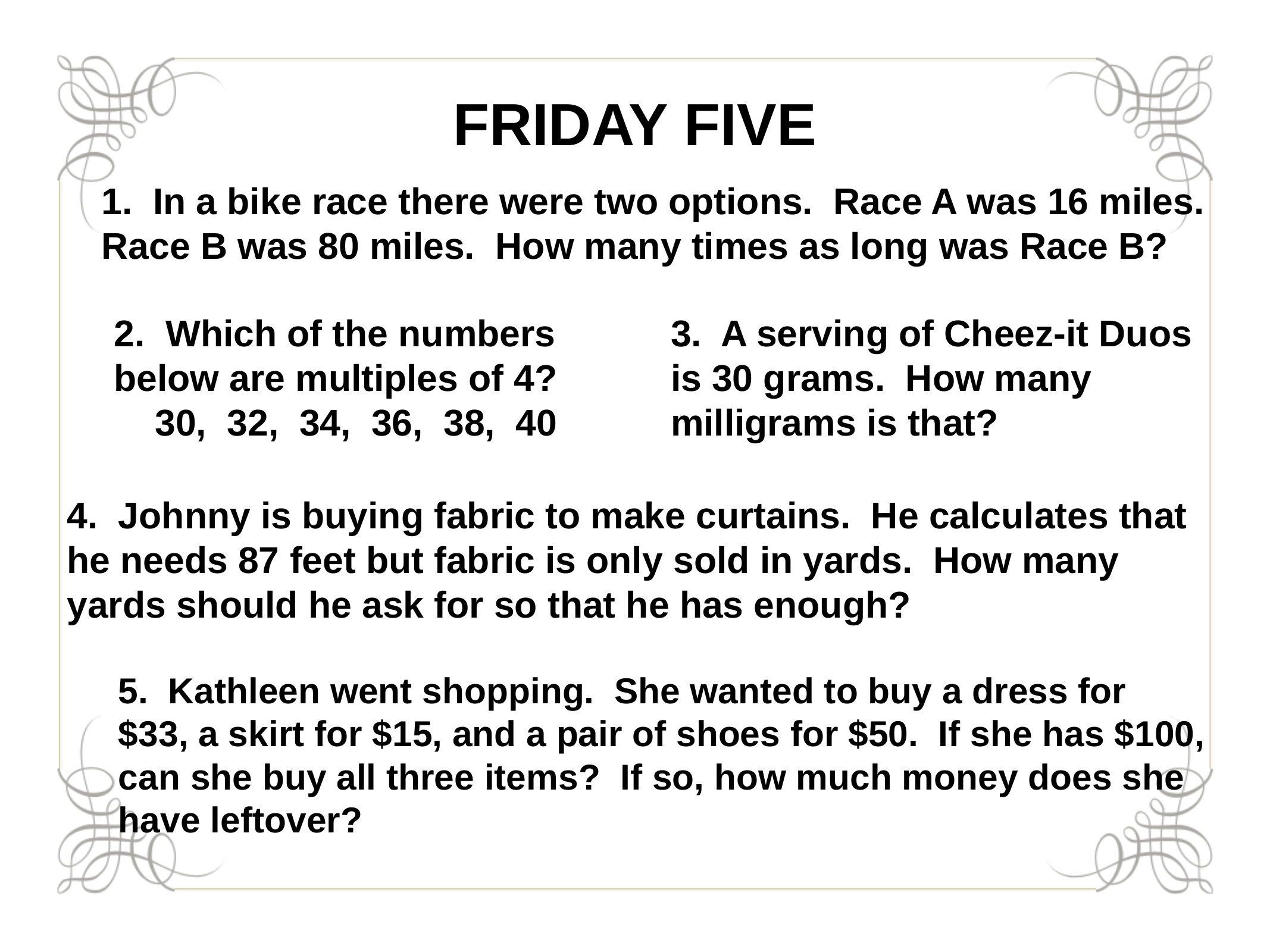

Friday Five
1.  In a bike race there were two options.  Race A was 16 miles.  Race B was 80 miles.  How many times as long was Race B?
2.  Which of the numbers below are multiples of 4?
    30,  32,  34,  36,  38,  40
3.  A serving of Cheez-it Duos is 30 grams.  How many milligrams is that?
4.  Johnny is buying fabric to make curtains.  He calculates that he needs 87 feet but fabric is only sold in yards.  How many yards should he ask for so that he has enough?
5.  Kathleen went shopping.  She wanted to buy a dress for $33, a skirt for $15, and a pair of shoes for $50.  If she has $100, can she buy all three items?  If so, how much money does she have leftover?